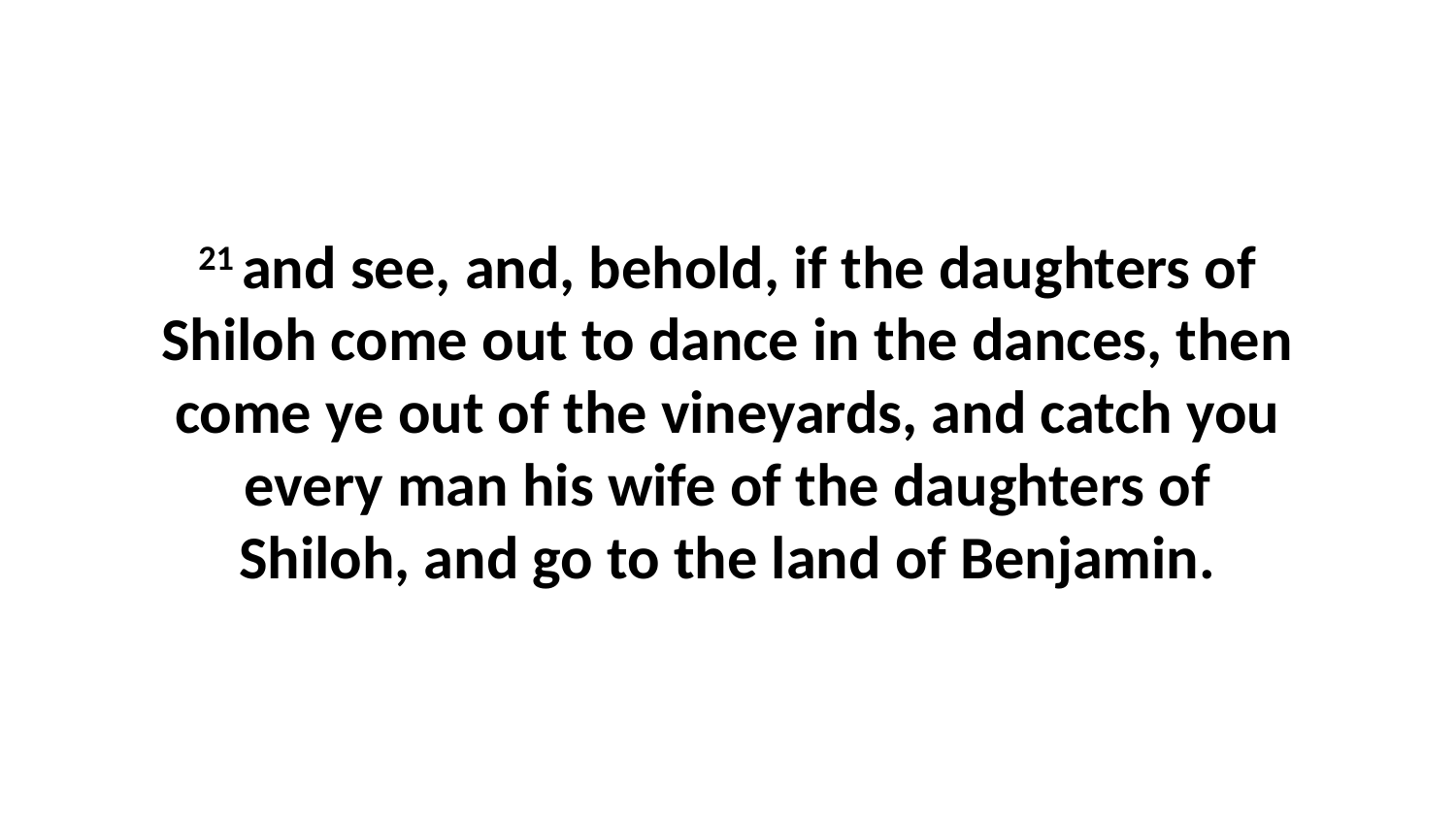

21 and see, and, behold, if the daughters of Shiloh come out to dance in the dances, then come ye out of the vineyards, and catch you every man his wife of the daughters of Shiloh, and go to the land of Benjamin.